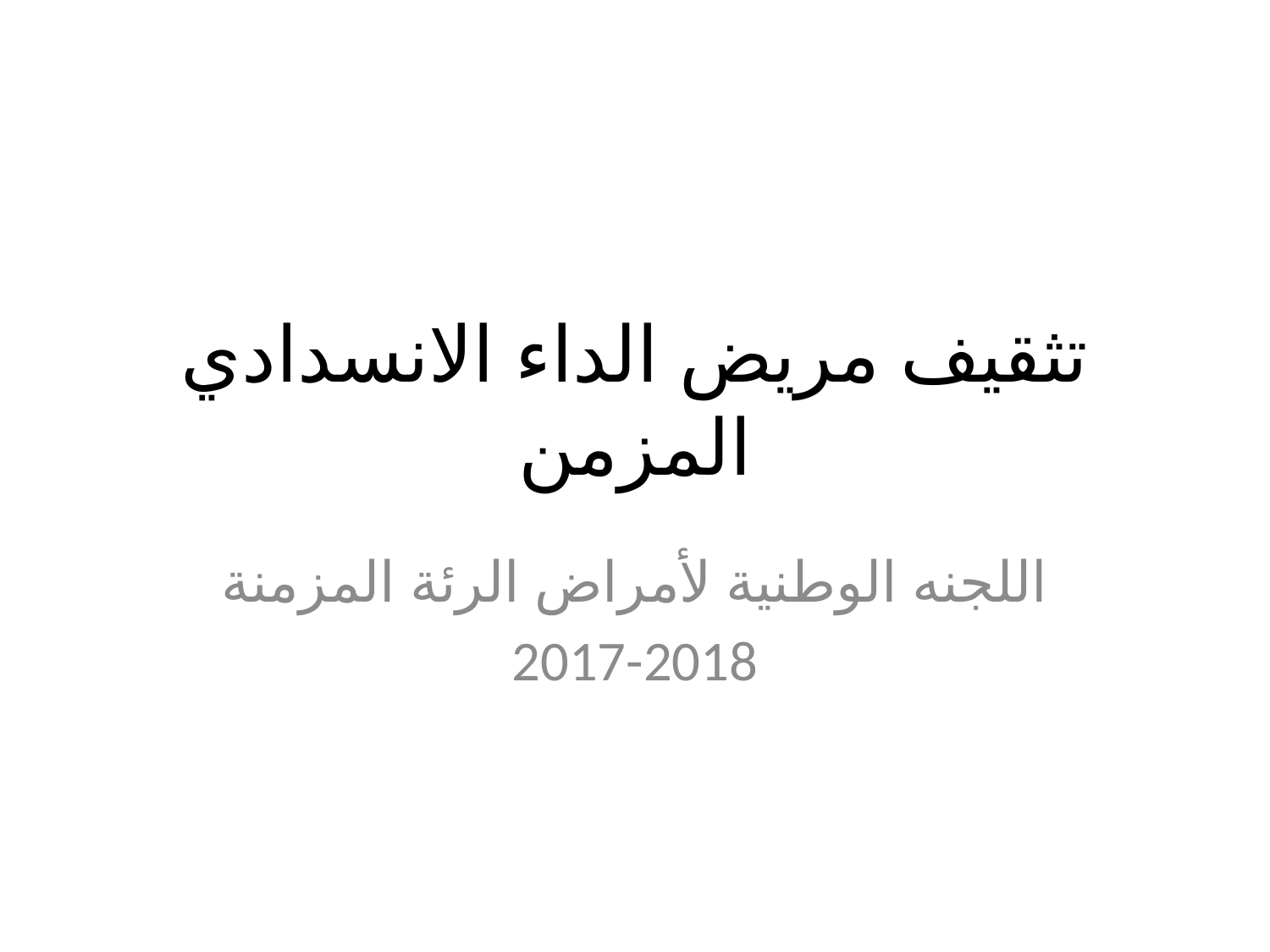

# تثقيف مريض الداء الانسدادي المزمن
اللجنه الوطنية لأمراض الرئة المزمنة
2017-2018